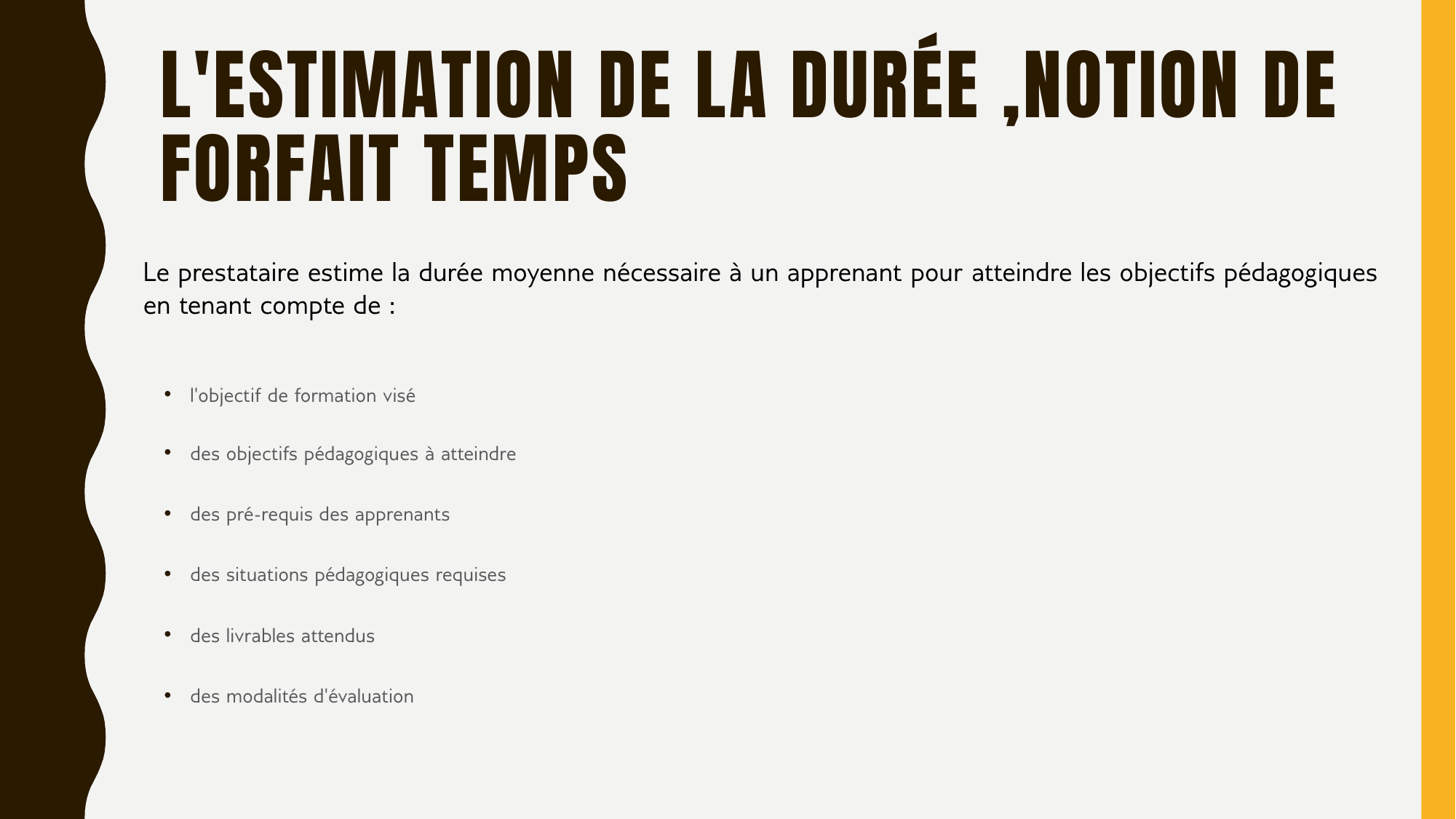

# L'ESTIMATION DE LA DURÉE ,notion de forfait temps
Le prestataire estime la durée moyenne nécessaire à un apprenant pour atteindre les objectifs pédagogiques
en tenant compte de :
l'objectif de formation visé
des objectifs pédagogiques à atteindre
des pré-requis des apprenants
des situations pédagogiques requises
des livrables attendus
des modalités d'évaluation